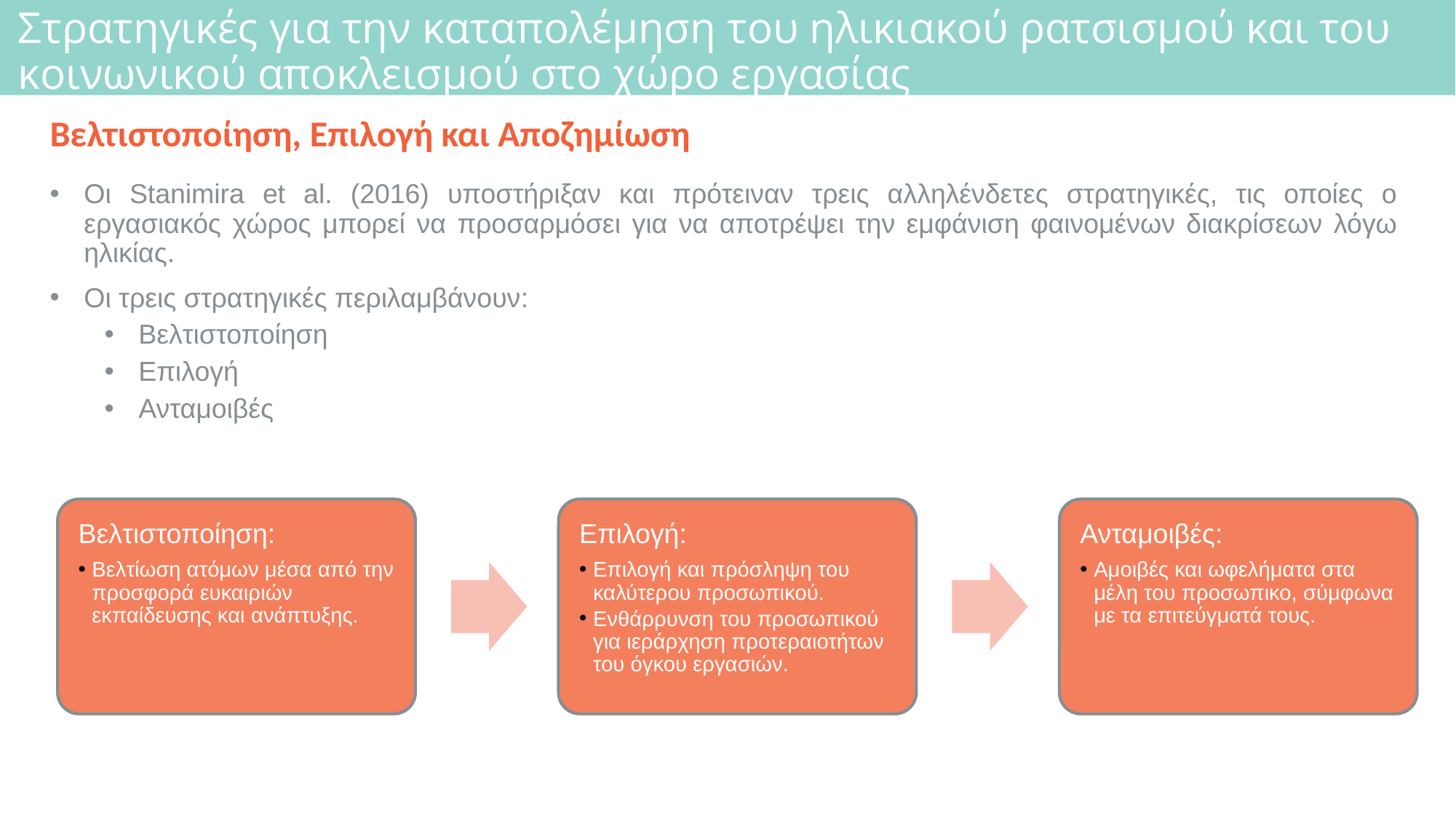

# Στρατηγικές για την καταπολέμηση του ηλικιακού ρατσισμού και του κοινωνικού αποκλεισμού στο χώρο εργασίας
Βελτιστοποίηση, Επιλογή και Αποζημίωση
Οι Stanimira et al. (2016) υποστήριξαν και πρότειναν τρεις αλληλένδετες στρατηγικές, τις οποίες ο εργασιακός χώρος μπορεί να προσαρμόσει για να αποτρέψει την εμφάνιση φαινομένων διακρίσεων λόγω ηλικίας.
Οι τρεις στρατηγικές περιλαμβάνουν:
Βελτιστοποίηση
Επιλογή
Ανταμοιβές

Βελτιστοποίηση:
Βελτίωση ατόμων μέσα από την προσφορά ευκαιριών εκπαίδευσης και ανάπτυξης.

Επιλογή:
Επιλογή και πρόσληψη του καλύτερου προσωπικού.
Ενθάρρυνση του προσωπικού για ιεράρχηση προτεραιοτήτων του όγκου εργασιών.

Ανταμοιβές:
Αμοιβές και ωφελήματα στα μέλη του προσωπικο, σύμφωνα με τα επιτεύγματά τους.